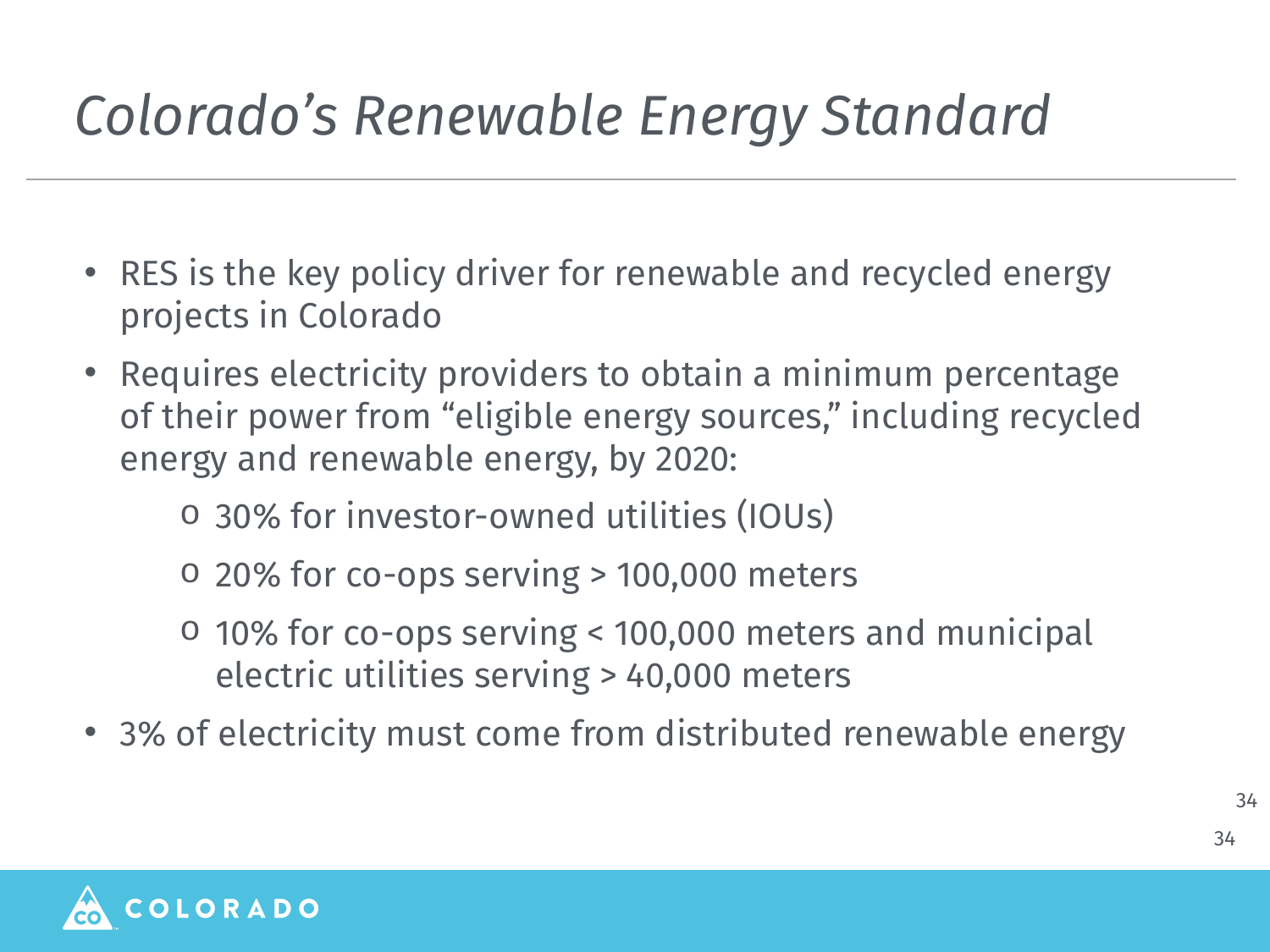

# Colorado’s Renewable Energy Standard
RES is the key policy driver for renewable and recycled energy projects in Colorado
Requires electricity providers to obtain a minimum percentage of their power from “eligible energy sources,” including recycled energy and renewable energy, by 2020:
30% for investor-owned utilities (IOUs)
20% for co-ops serving > 100,000 meters
10% for co-ops serving < 100,000 meters and municipal electric utilities serving > 40,000 meters
3% of electricity must come from distributed renewable energy
34
34